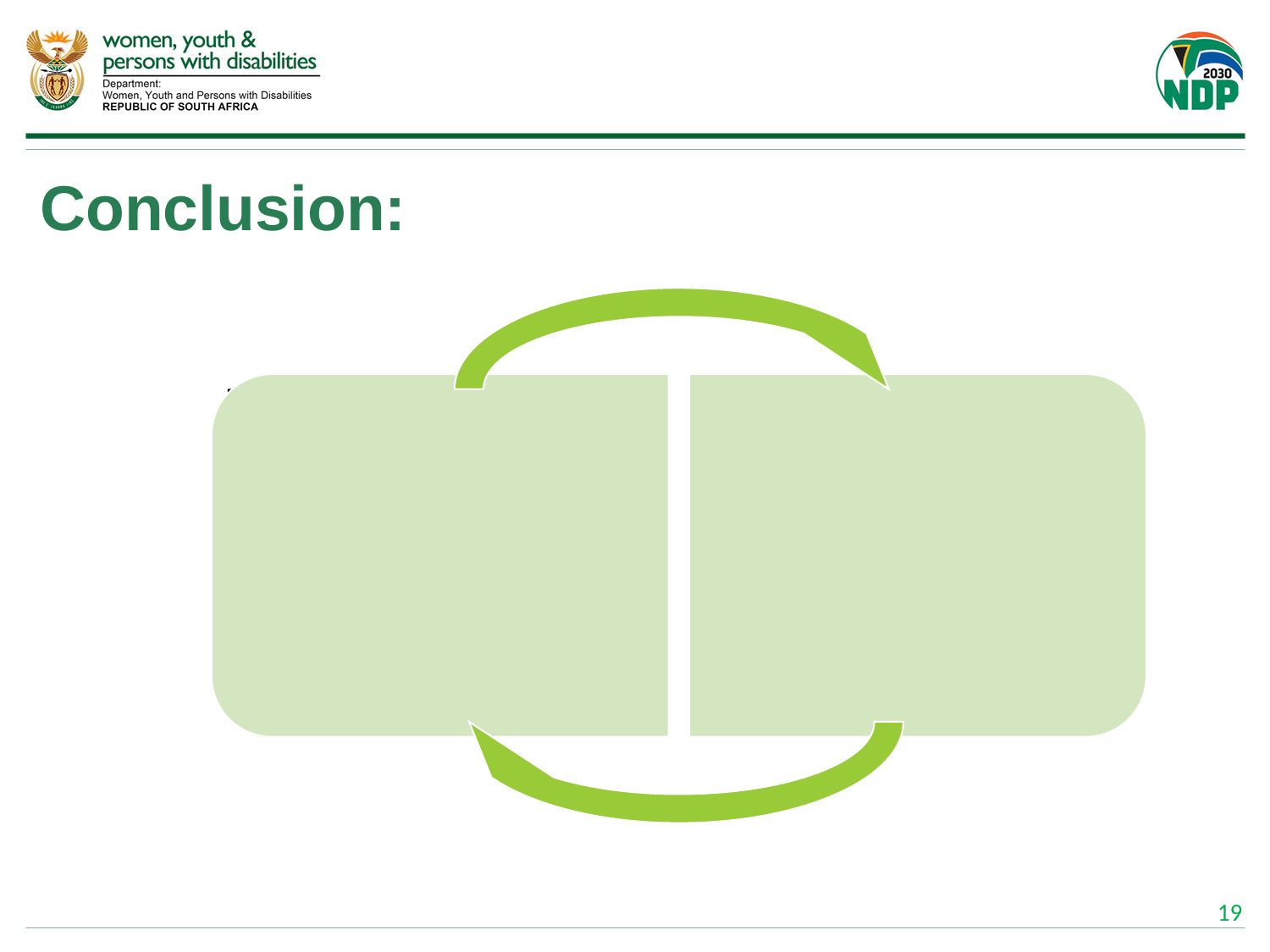

# Conclusion:
Human Dignity & Healing;
Safety;
Freedom &
Equality in our lifetime
Together we can do more…!